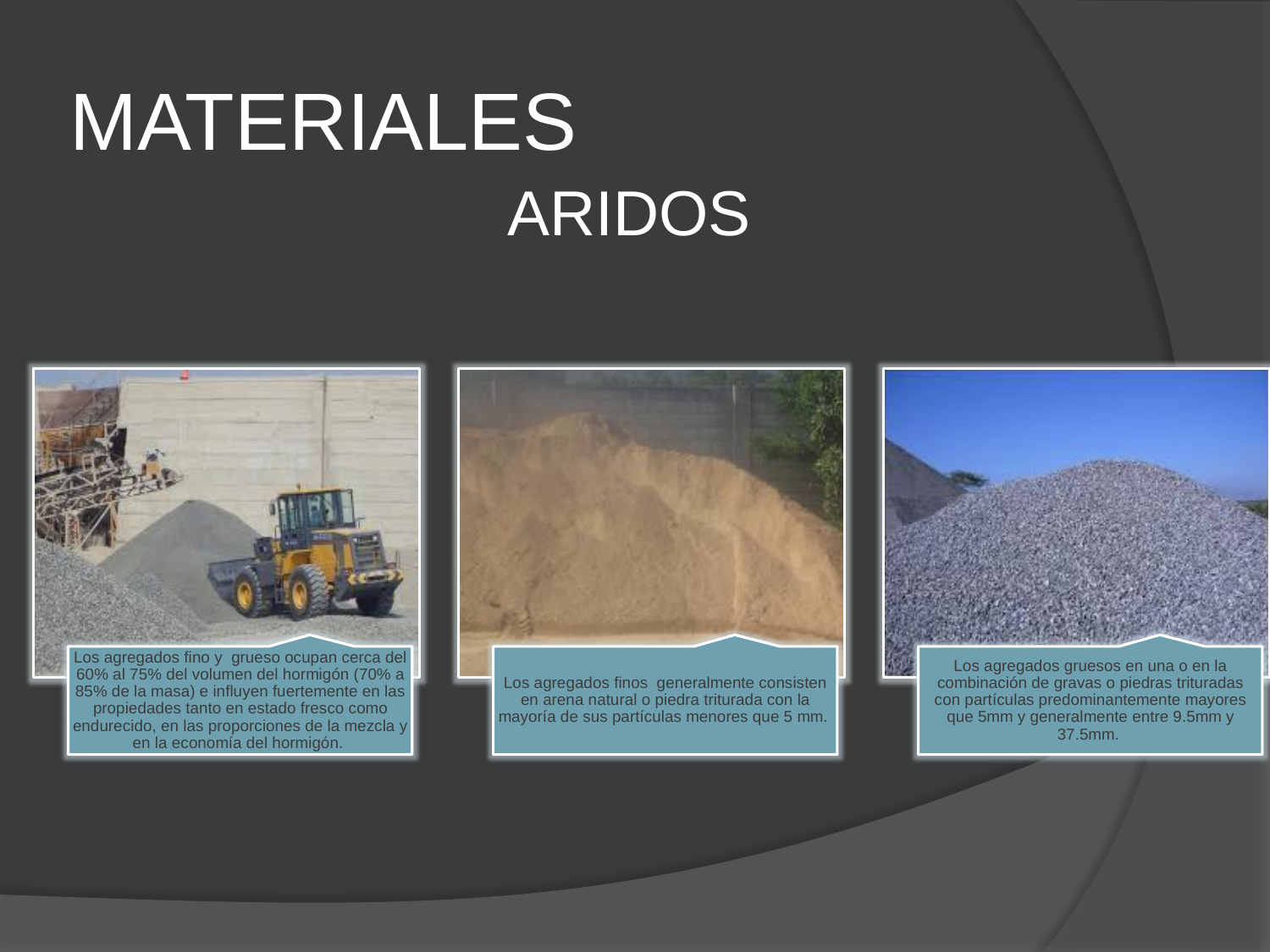

# MATERIALES
ARIDOS

Los agregados fino y  grueso ocupan cerca del 60% al 75% del volumen del hormigón (70% a 85% de la masa) e influyen fuertemente en las propiedades tanto en estado fresco como endurecido, en las proporciones de la mezcla y en la economía del hormigón.
Los agregados finos  generalmente consisten en arena natural o piedra triturada con la mayoría de sus partículas menores que 5 mm.
Los agregados gruesos en una o en la combinación de gravas o piedras trituradas con partículas predominantemente mayores que 5mm y generalmente entre 9.5mm y 37.5mm.